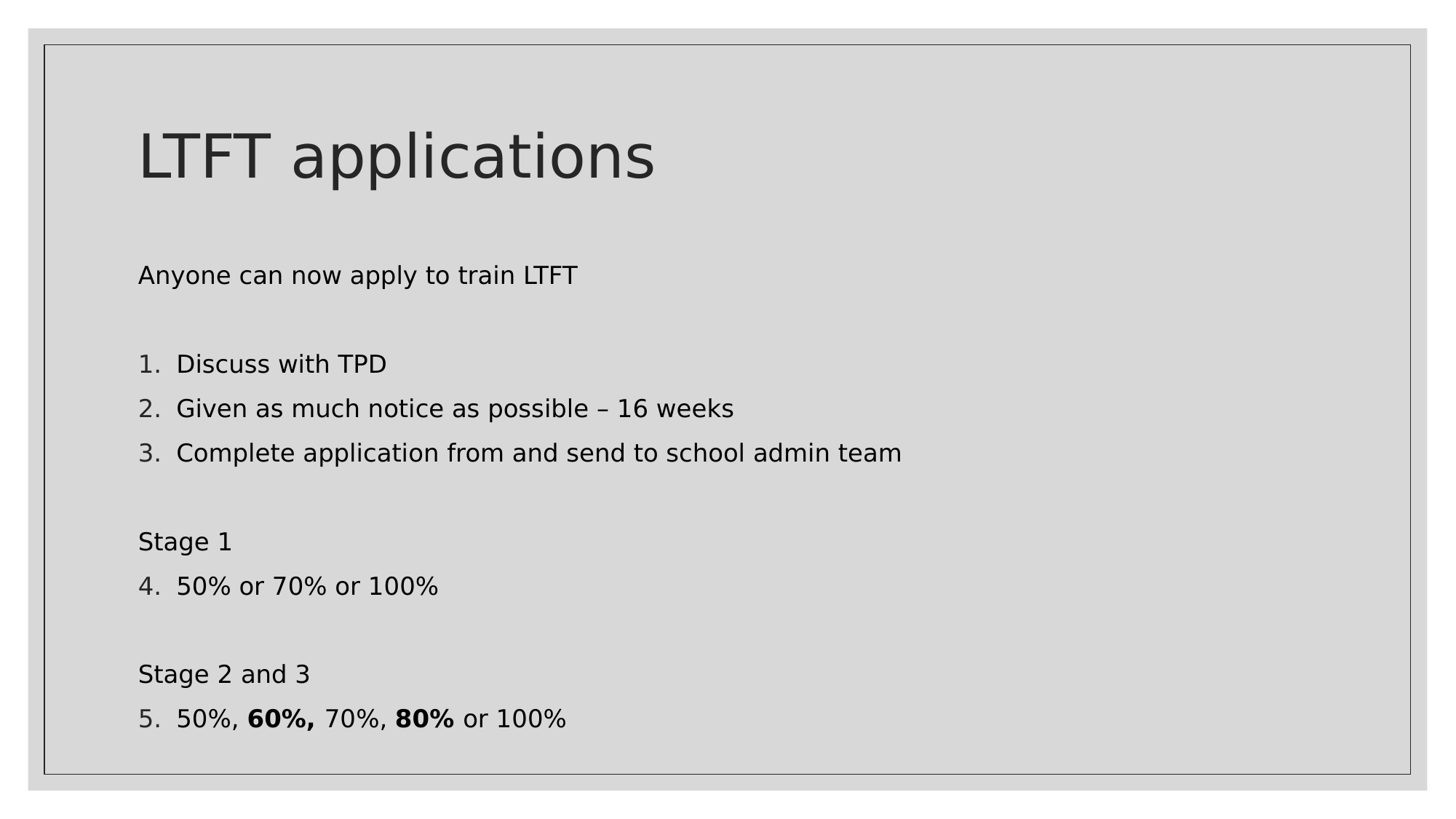

# LTFT applications
Anyone can now apply to train LTFT

Discuss with TPD
Given as much notice as possible – 16 weeks
Complete application from and send to school admin team

Stage 1
50% or 70% or 100%

Stage 2 and 3
50%, 60%, 70%, 80% or 100%